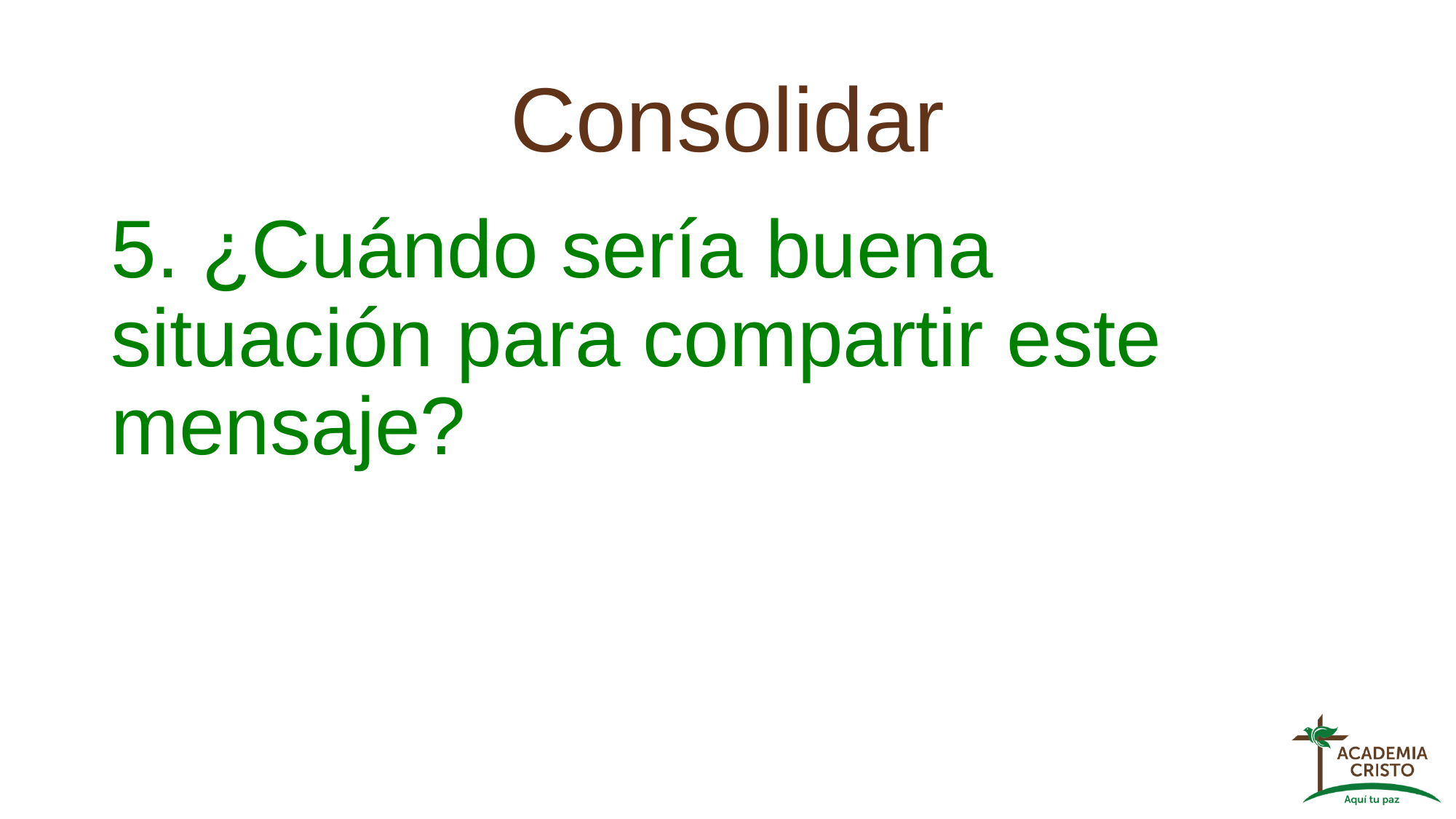

# Consolidar
5. ¿Cuándo sería buena situación para compartir este mensaje?